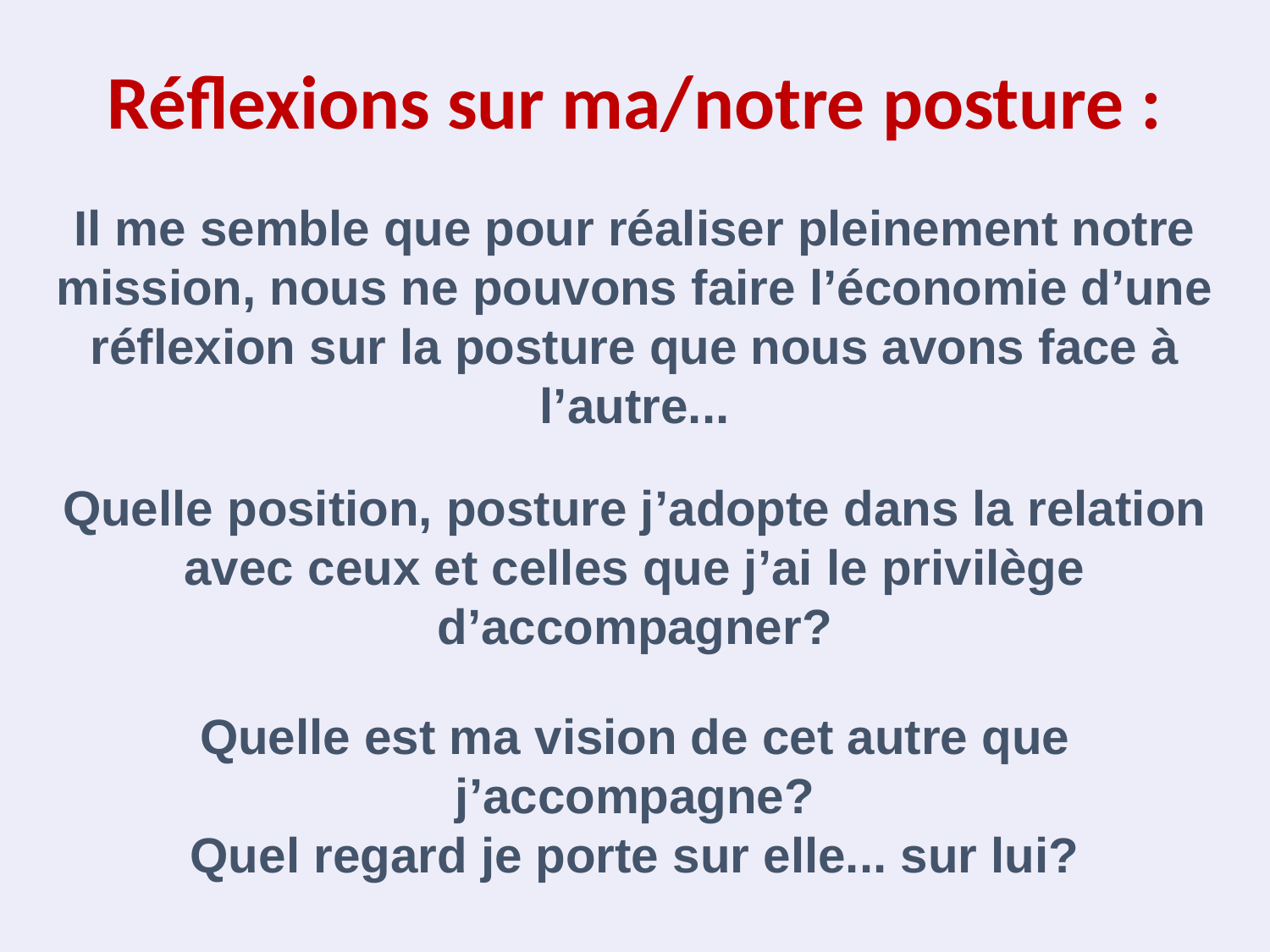

Réflexions sur ma/notre posture :
Il me semble que pour réaliser pleinement notre mission, nous ne pouvons faire l’économie d’une réflexion sur la posture que nous avons face à l’autre...

Quelle position, posture j’adopte dans la relation avec ceux et celles que j’ai le privilège d’accompagner?
Quelle est ma vision de cet autre que j’accompagne?
Quel regard je porte sur elle... sur lui?